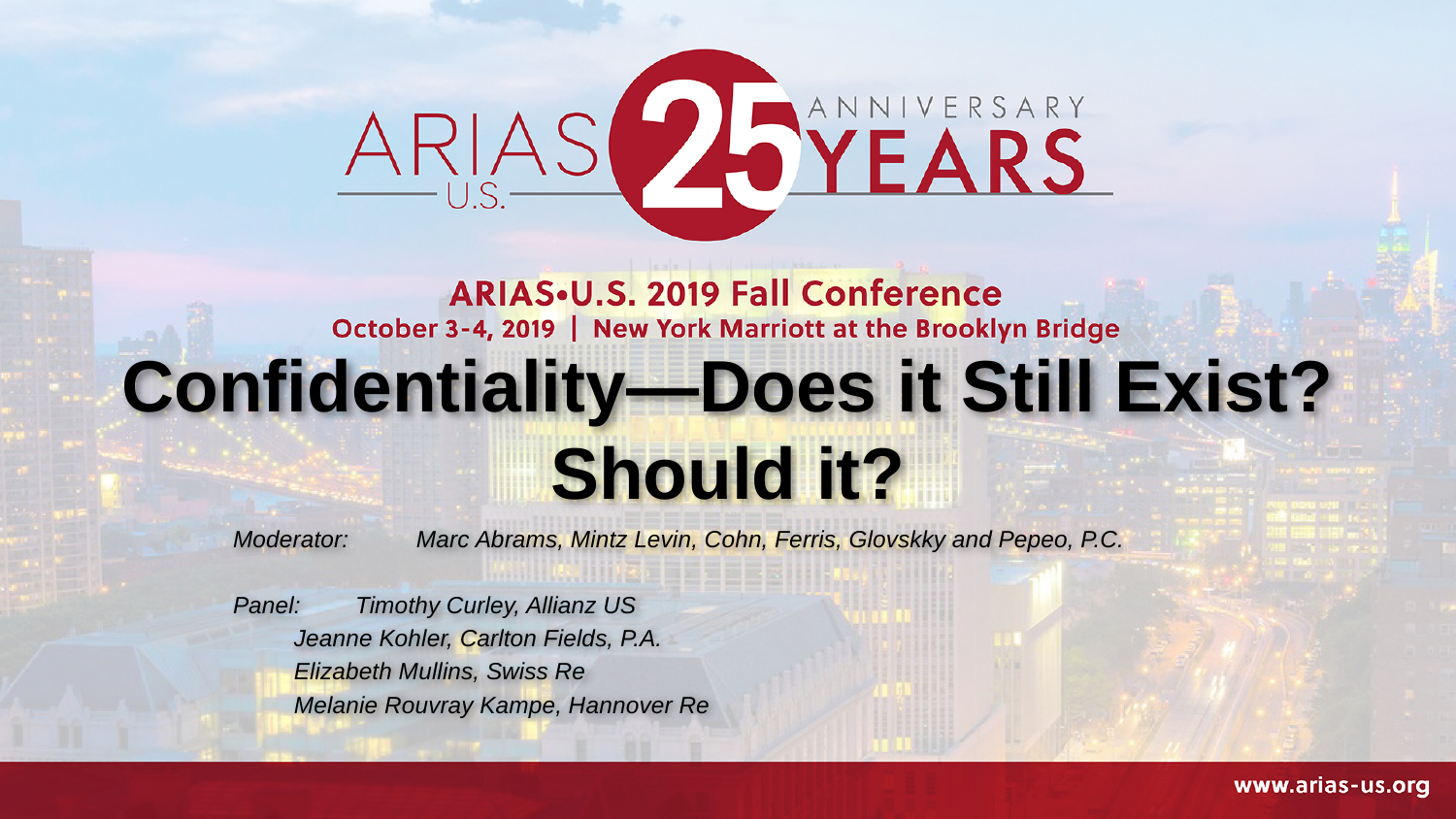

# Confidentiality—Does it Still Exist? Should it?
Moderator: 	Marc Abrams, Mintz Levin, Cohn, Ferris, Glovskky and Pepeo, P.C.

Panel: 	Timothy Curley, Allianz US
	Jeanne Kohler, Carlton Fields, P.A.
	Elizabeth Mullins, Swiss Re
	Melanie Rouvray Kampe, Hannover Re